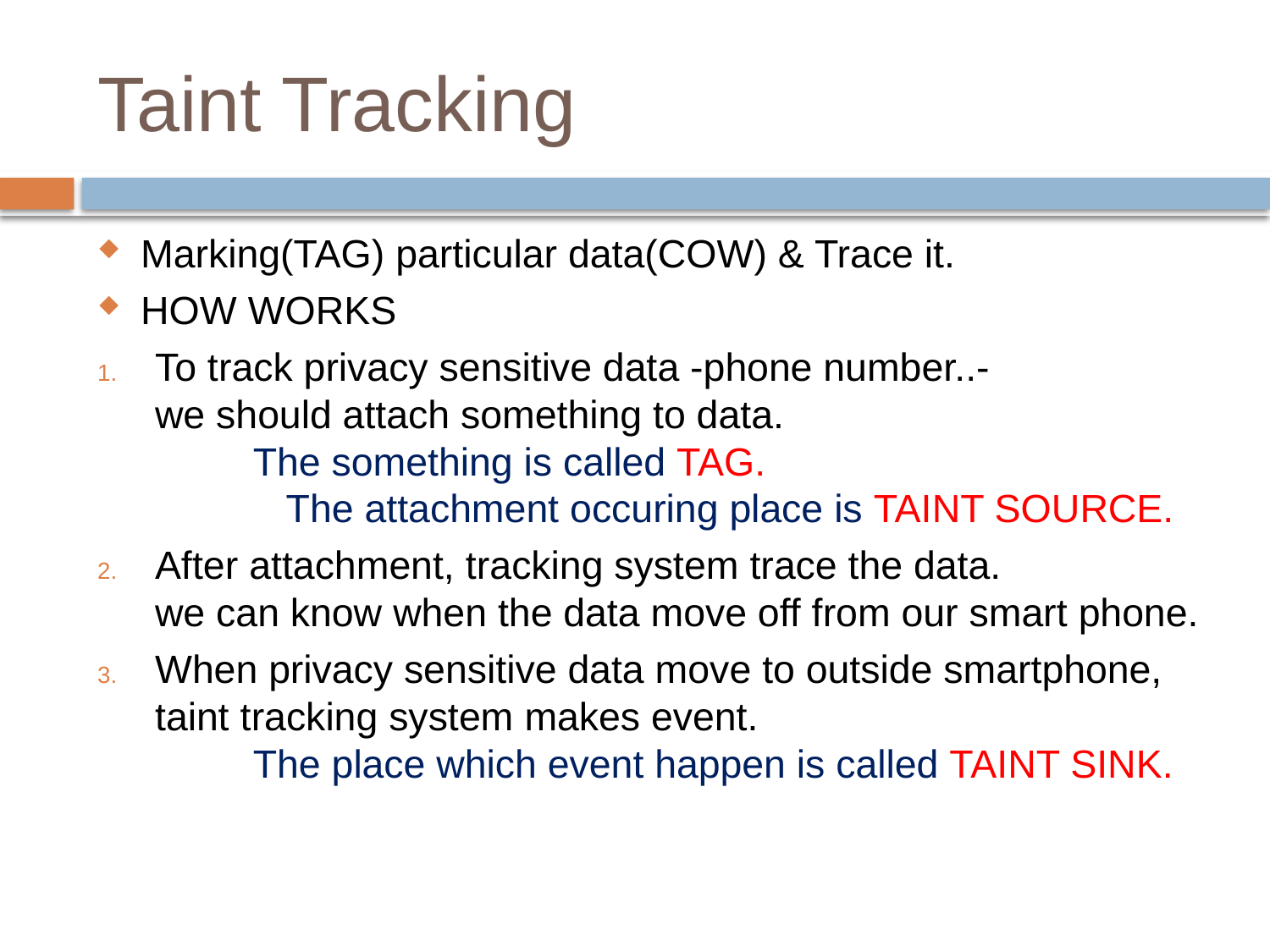

# Taint Tracking
Marking(TAG) particular data(COW) & Trace it.
HOW WORKS
To track privacy sensitive data -phone number..-
we should attach something to data.
				The something is called TAG.
	   The attachment occuring place is TAINT SOURCE.
After attachment, tracking system trace the data.
we can know when the data move off from our smart phone.
When privacy sensitive data move to outside smartphone, taint tracking system makes event.
	The place which event happen is called TAINT SINK.